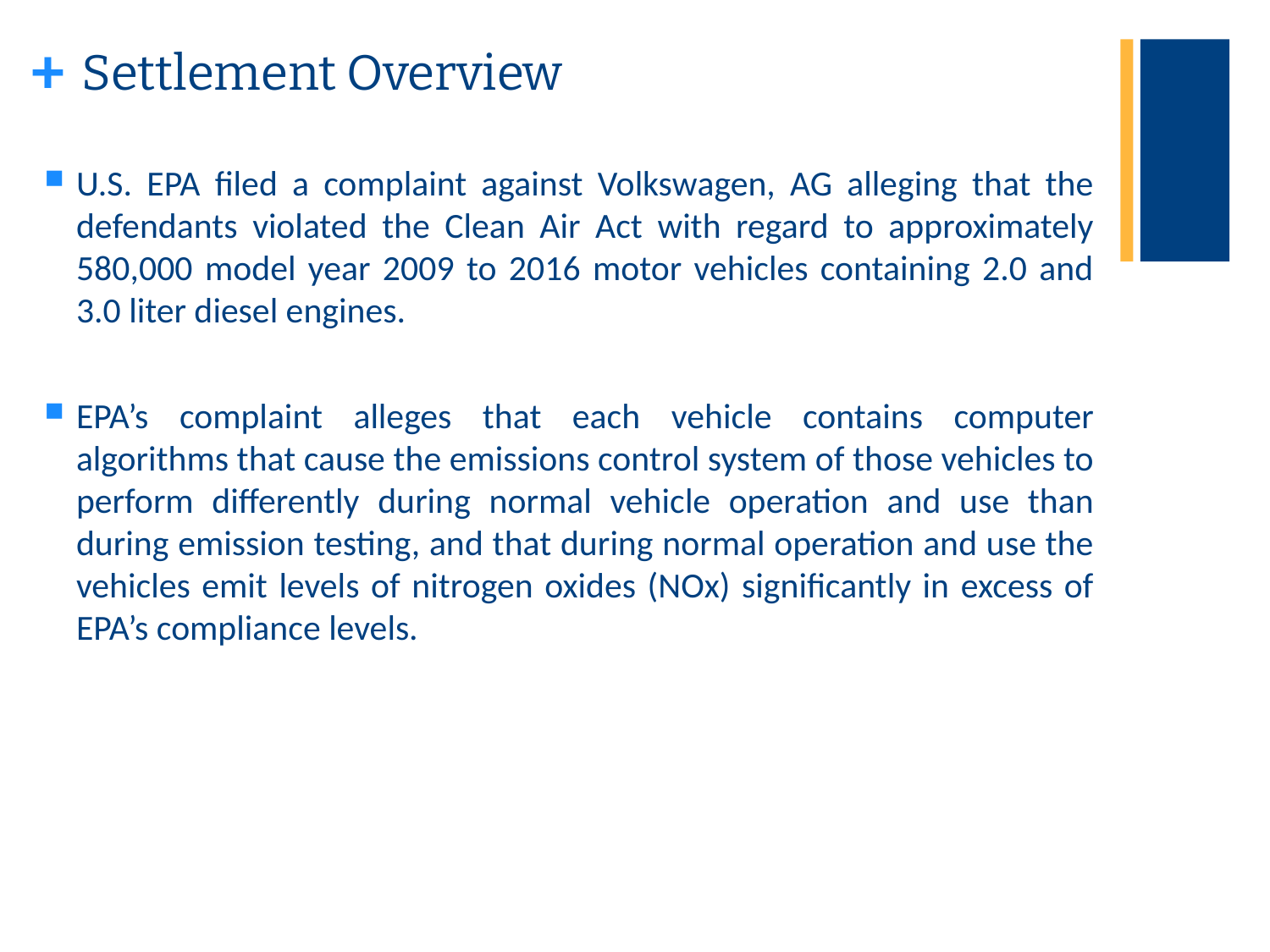

# Settlement Overview
U.S. EPA filed a complaint against Volkswagen, AG alleging that the defendants violated the Clean Air Act with regard to approximately 580,000 model year 2009 to 2016 motor vehicles containing 2.0 and 3.0 liter diesel engines.

EPA’s complaint alleges that each vehicle contains computer algorithms that cause the emissions control system of those vehicles to perform differently during normal vehicle operation and use than during emission testing, and that during normal operation and use the vehicles emit levels of nitrogen oxides (NOx) significantly in excess of EPA’s compliance levels.